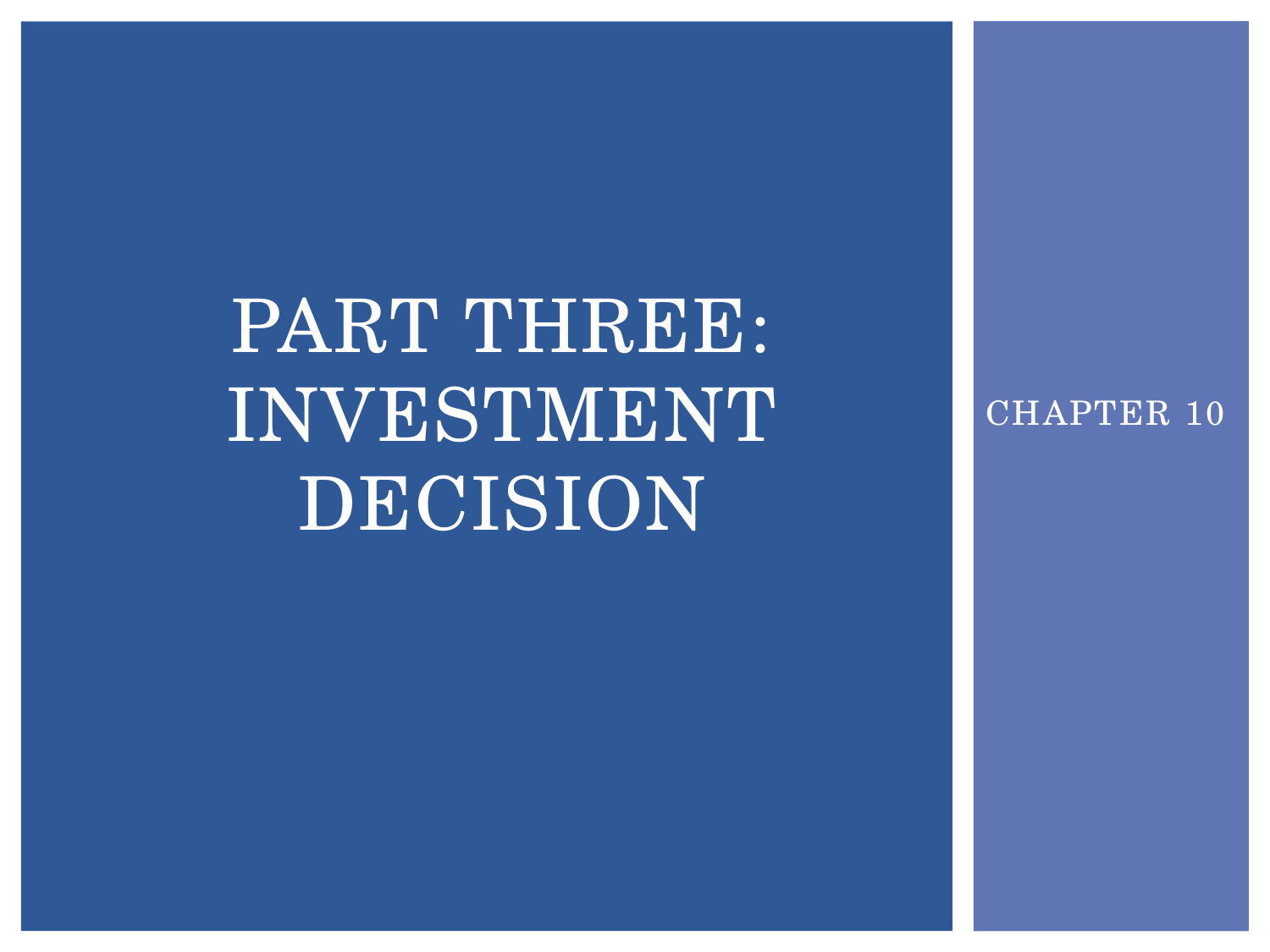

# PART THREE: INVESTMENT DECISION
CHAPTER 10